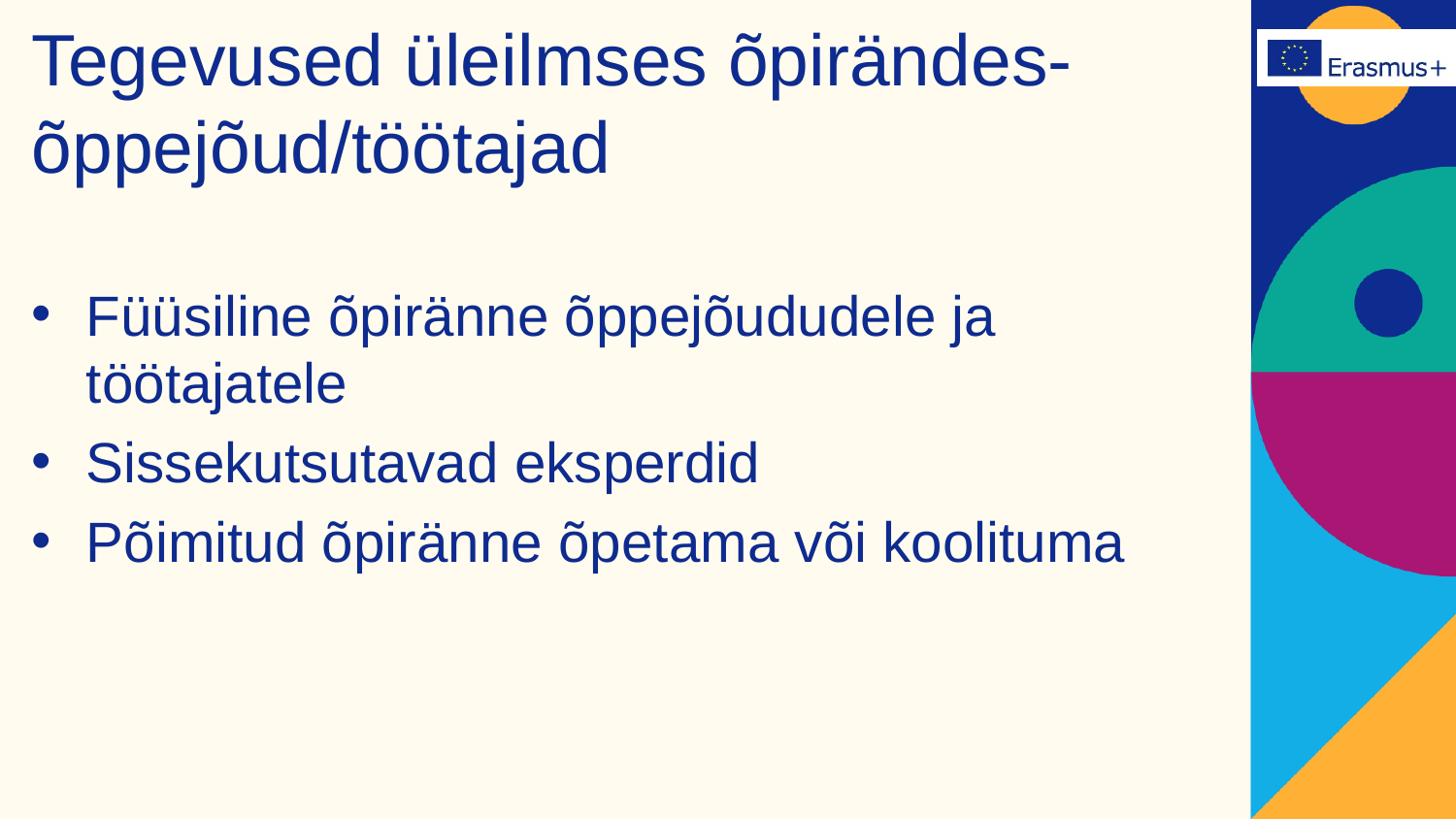

# Tegevused üleilmses õpirändes- õppejõud/töötajad
Füüsiline õpiränne õppejõududele ja töötajatele
Sissekutsutavad eksperdid
Põimitud õpiränne õpetama või koolituma